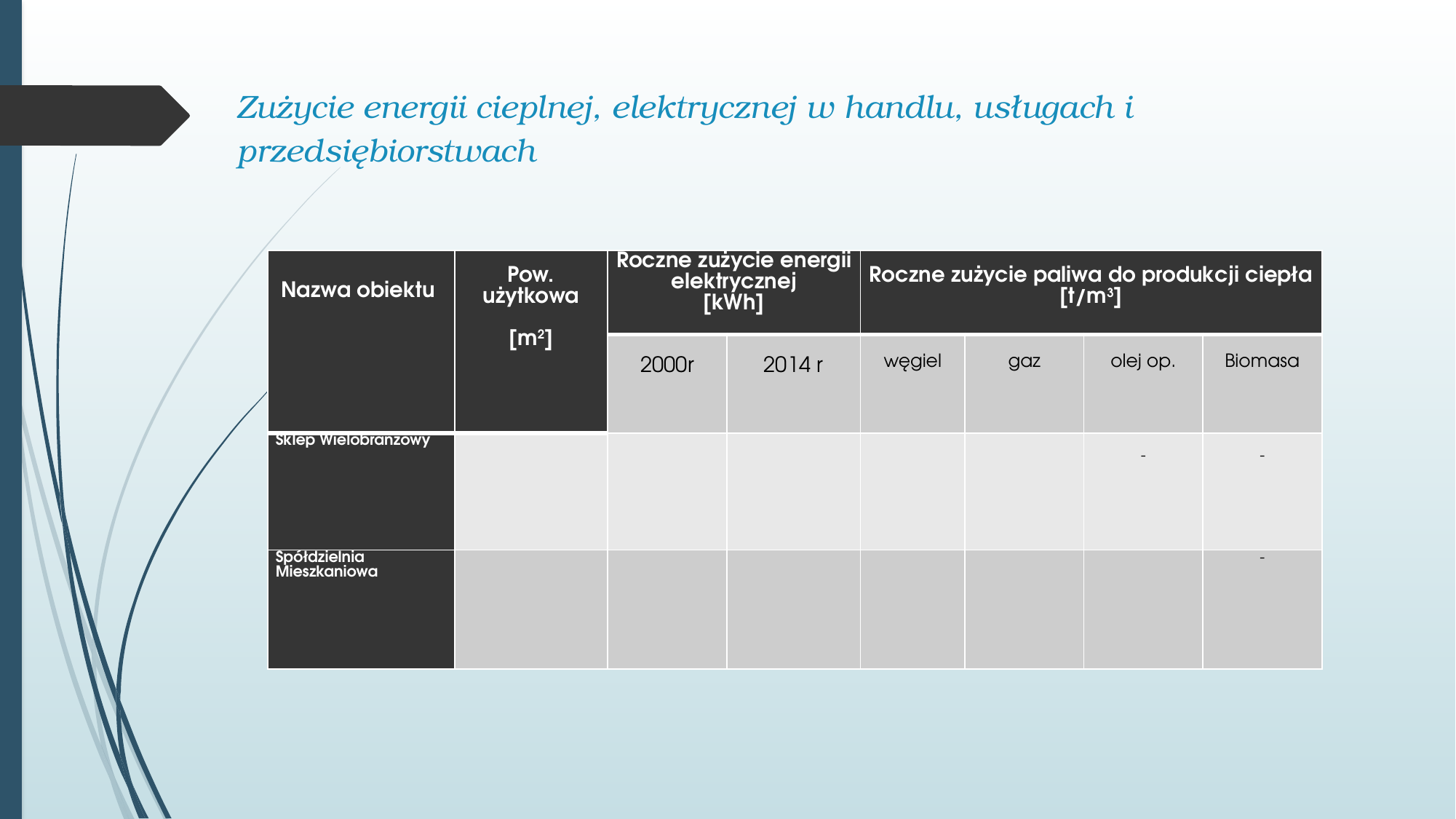

# Zużycie energii cieplnej, elektrycznej w handlu, usługach i przedsiębiorstwach
| Nazwa obiektu | Pow. użytkowa [m2] | Roczne zużycie energii elektrycznej [kWh] |  | Roczne zużycie paliwa do produkcji ciepła [t/m3] |  |  |  |
| --- | --- | --- | --- | --- | --- | --- | --- |
|  |  | 2000r | 2014 r | węgiel | gaz | olej op. | Biomasa |
| Sklep Wielobranżowy |  |  |  |  |  | - | - |
| Spółdzielnia Mieszkaniowa |  |  |  |  |  |  | - |